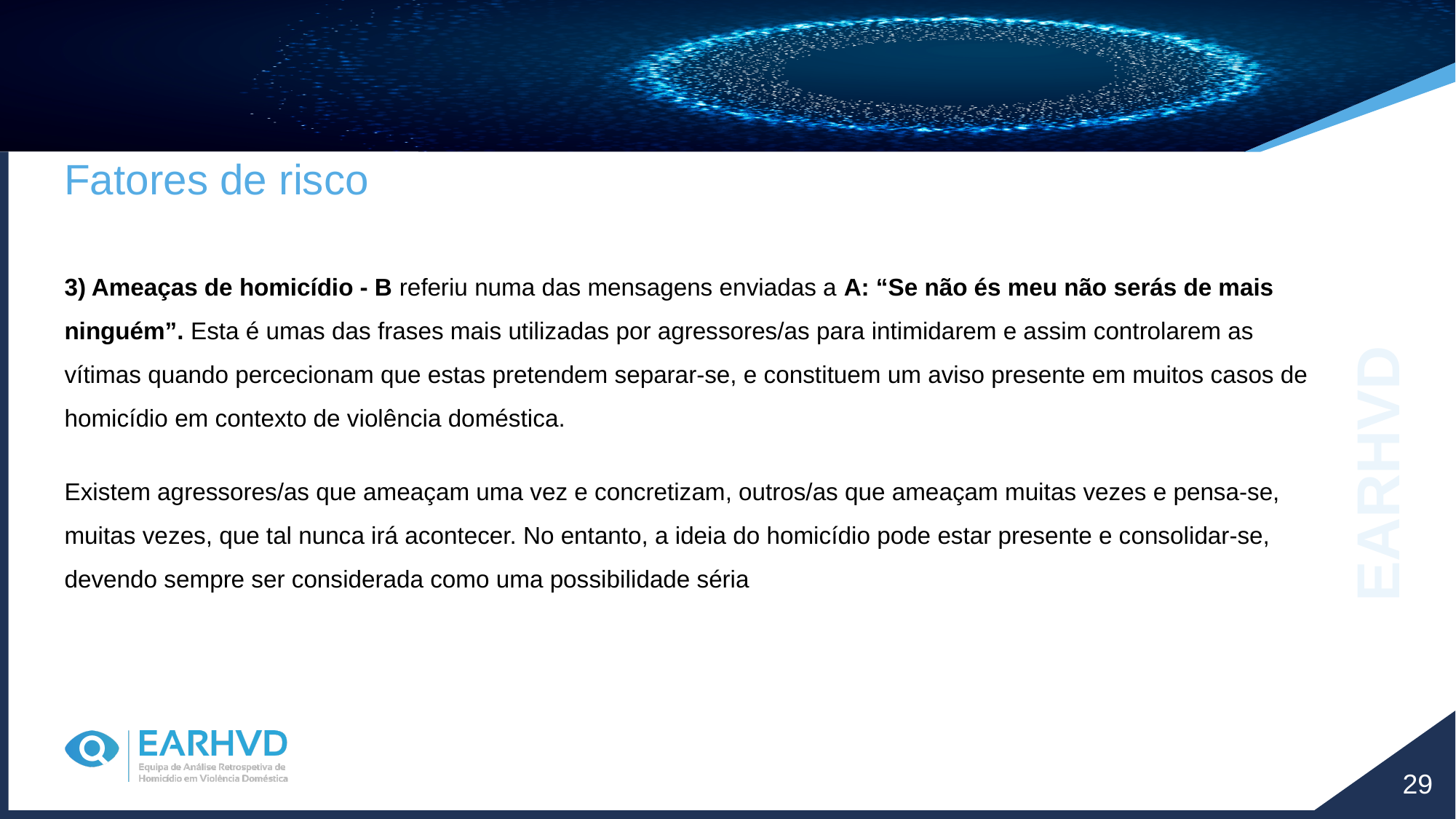

Fatores de risco
3) Ameaças de homicídio - B referiu numa das mensagens enviadas a A: “Se não és meu não serás de mais ninguém”. Esta é umas das frases mais utilizadas por agressores/as para intimidarem e assim controlarem as vítimas quando percecionam que estas pretendem separar-se, e constituem um aviso presente em muitos casos de homicídio em contexto de violência doméstica.
Existem agressores/as que ameaçam uma vez e concretizam, outros/as que ameaçam muitas vezes e pensa-se, muitas vezes, que tal nunca irá acontecer. No entanto, a ideia do homicídio pode estar presente e consolidar-se, devendo sempre ser considerada como uma possibilidade séria
EARHVD